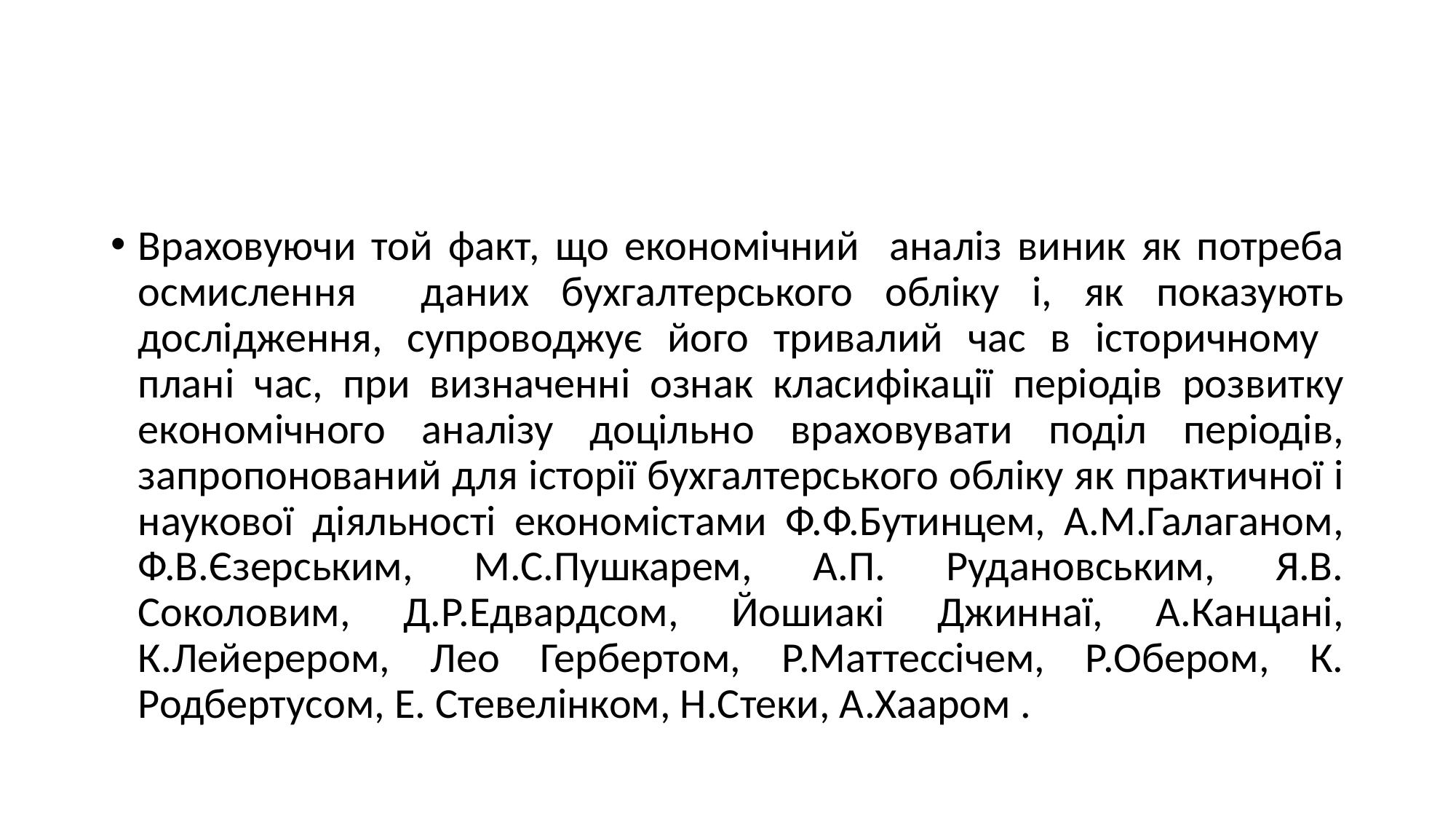

#
Враховуючи той факт, що економічний  аналіз виник як потреба осмислення  даних бухгалтерського обліку і, як показують дослідження, супроводжує його тривалий час в історичному  плані час, при визначенні ознак класифікації періодів розвитку економічного аналізу доцільно враховувати поділ періодів, запропонований для історії бухгалтерського обліку як практичної і наукової діяльності економістами Ф.Ф.Бутинцем, А.М.Галаганом, Ф.В.Єзерським, М.С.Пушкарем, А.П. Рудановським, Я.В. Соколовим, Д.Р.Едвардсом, Йошиакі Джиннаї, А.Канцані, К.Лейерером, Лео Гербертом, Р.Маттессічем, Р.Обером, К. Родбертусом, Е. Стевелінком, Н.Стеки, А.Хааром .